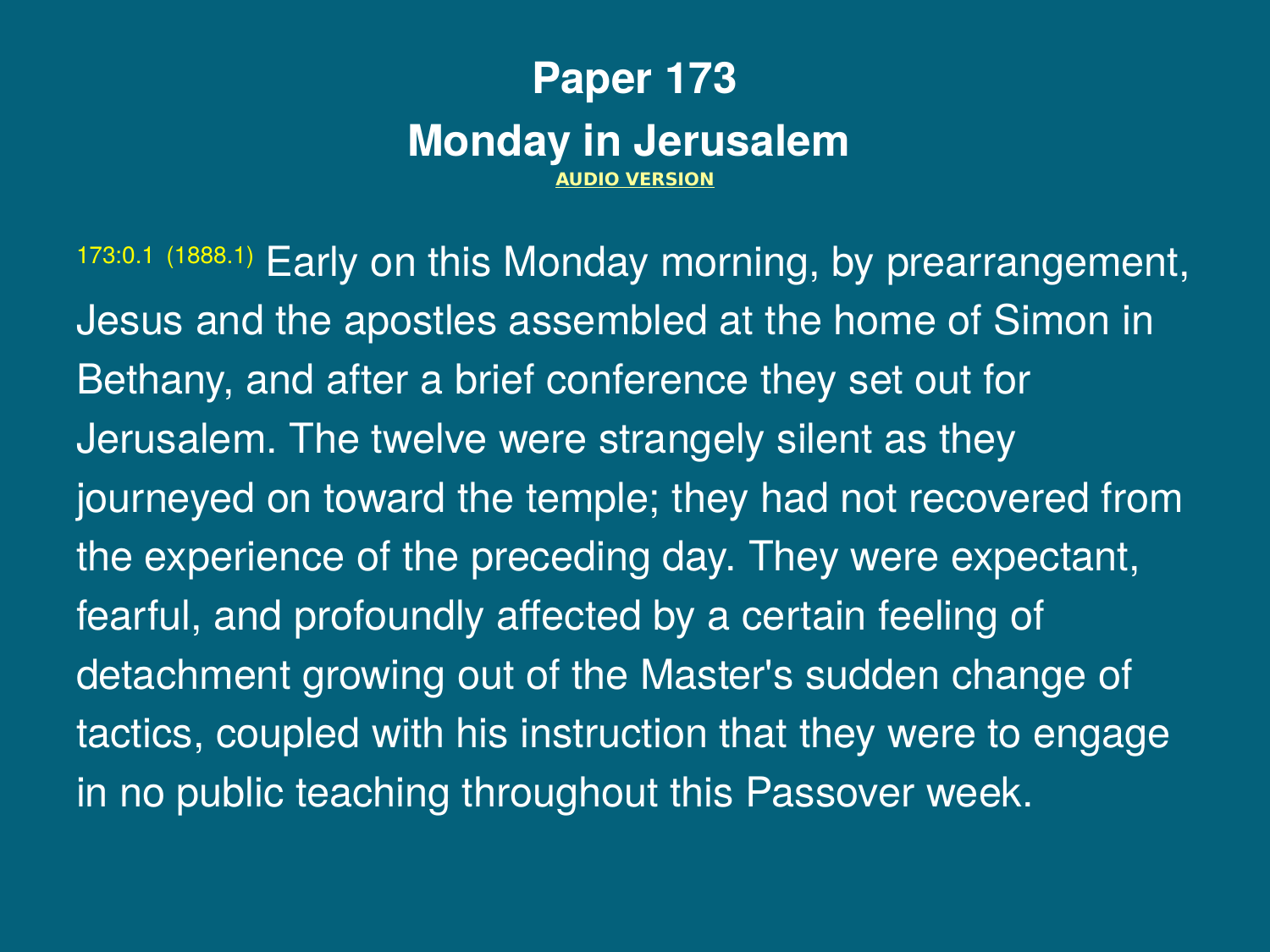

# Paper 173 Monday in Jerusalem  AUDIO VERSION
173:0.1 (1888.1) Early on this Monday morning, by prearrangement, Jesus and the apostles assembled at the home of Simon in Bethany, and after a brief conference they set out for Jerusalem. The twelve were strangely silent as they journeyed on toward the temple; they had not recovered from the experience of the preceding day. They were expectant, fearful, and profoundly affected by a certain feeling of detachment growing out of the Master's sudden change of tactics, coupled with his instruction that they were to engage in no public teaching throughout this Passover week.